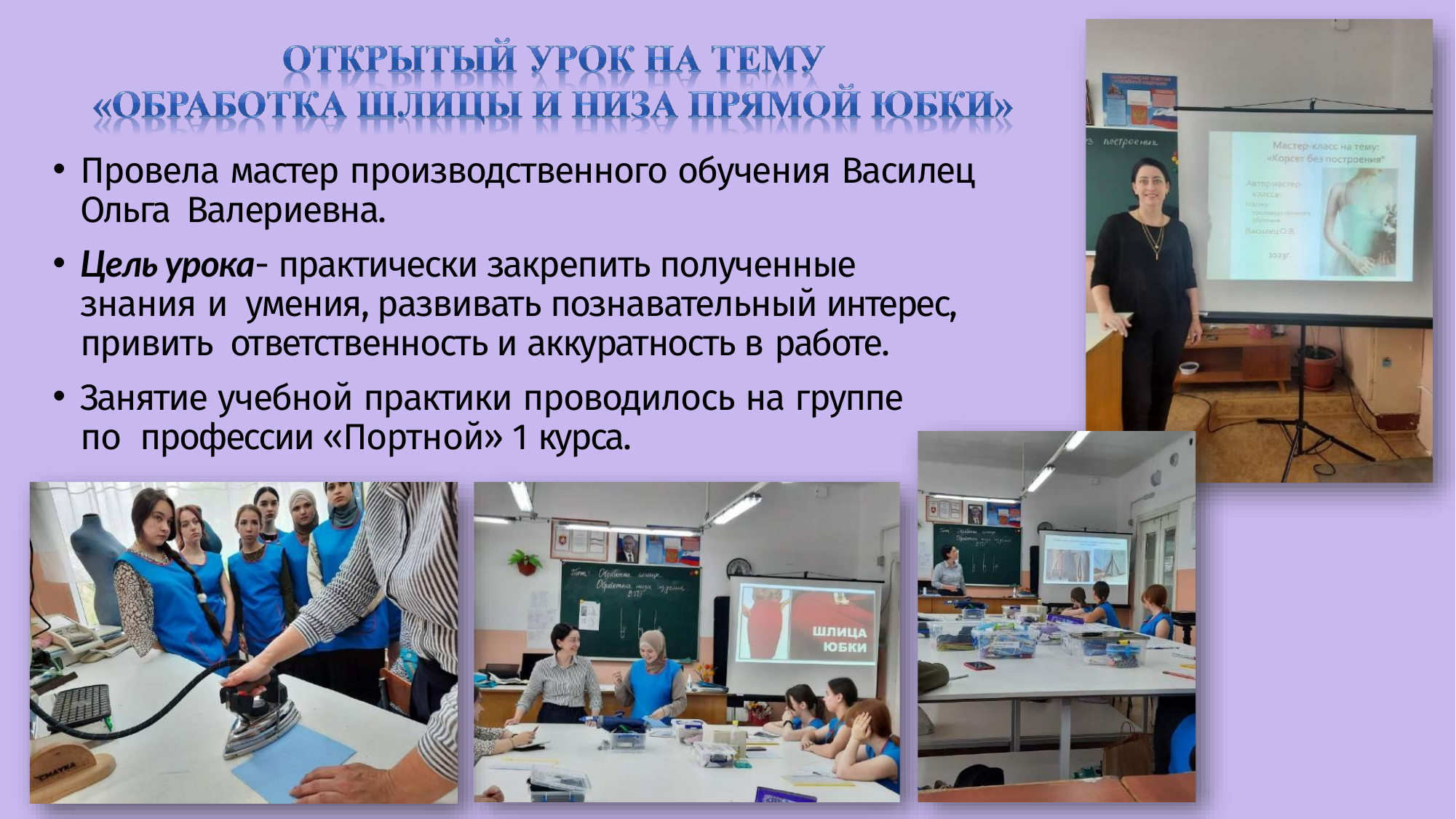

Провела мастер производственного обучения Василец Ольга  Валериевна.
Цель урока- практически закрепить полученные знания и  умения, развивать познавательный интерес, привить  ответственность и аккуратность в работе.
Занятие учебной практики проводилось на группе по  профессии «Портной» 1 курса.